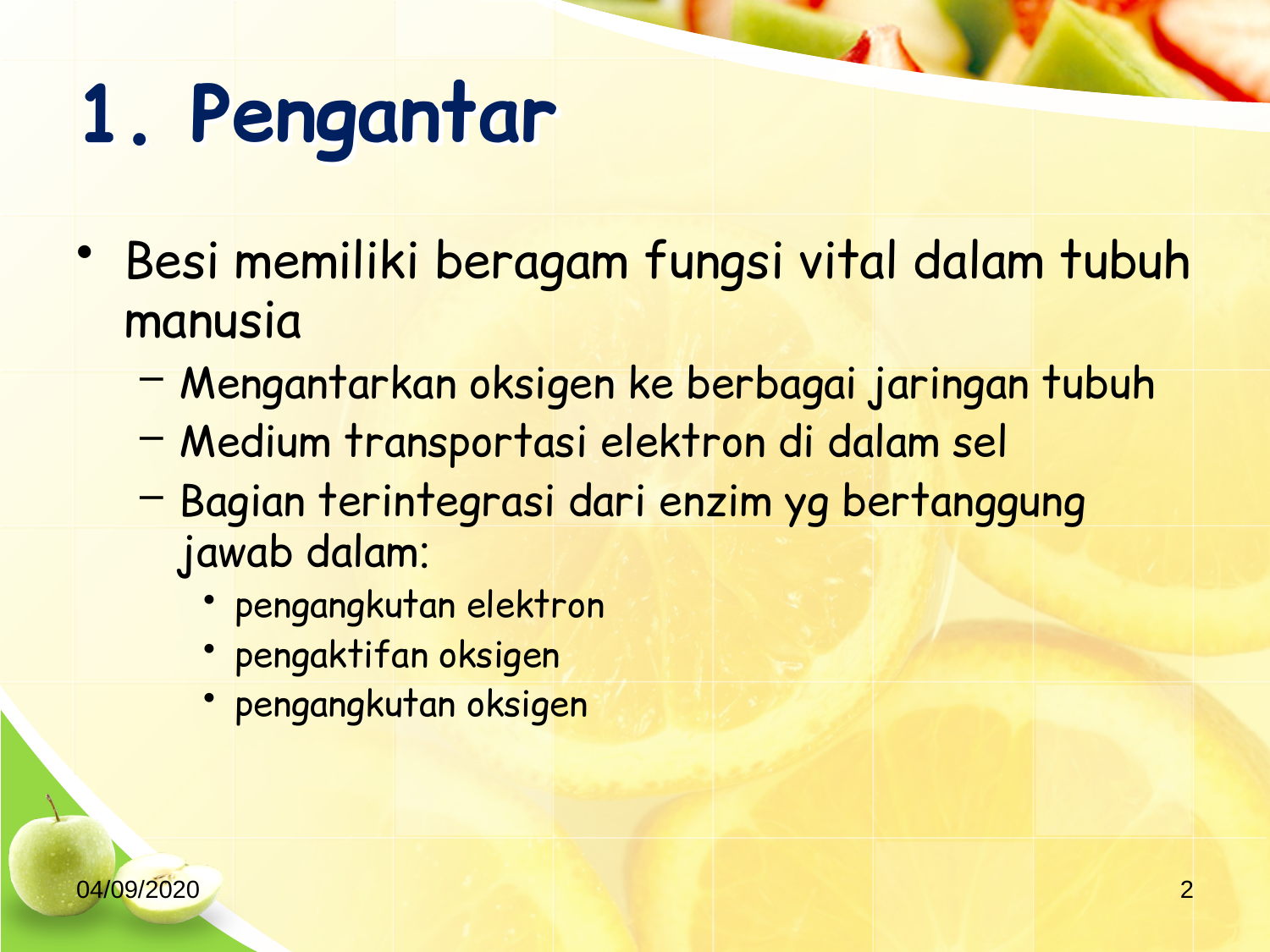

# 1. Pengantar
Besi memiliki beragam fungsi vital dalam tubuh manusia
Mengantarkan oksigen ke berbagai jaringan tubuh
Medium transportasi elektron di dalam sel
Bagian terintegrasi dari enzim yg bertanggung jawab dalam:
pengangkutan elektron
pengaktifan oksigen
pengangkutan oksigen

04/09/2020
2